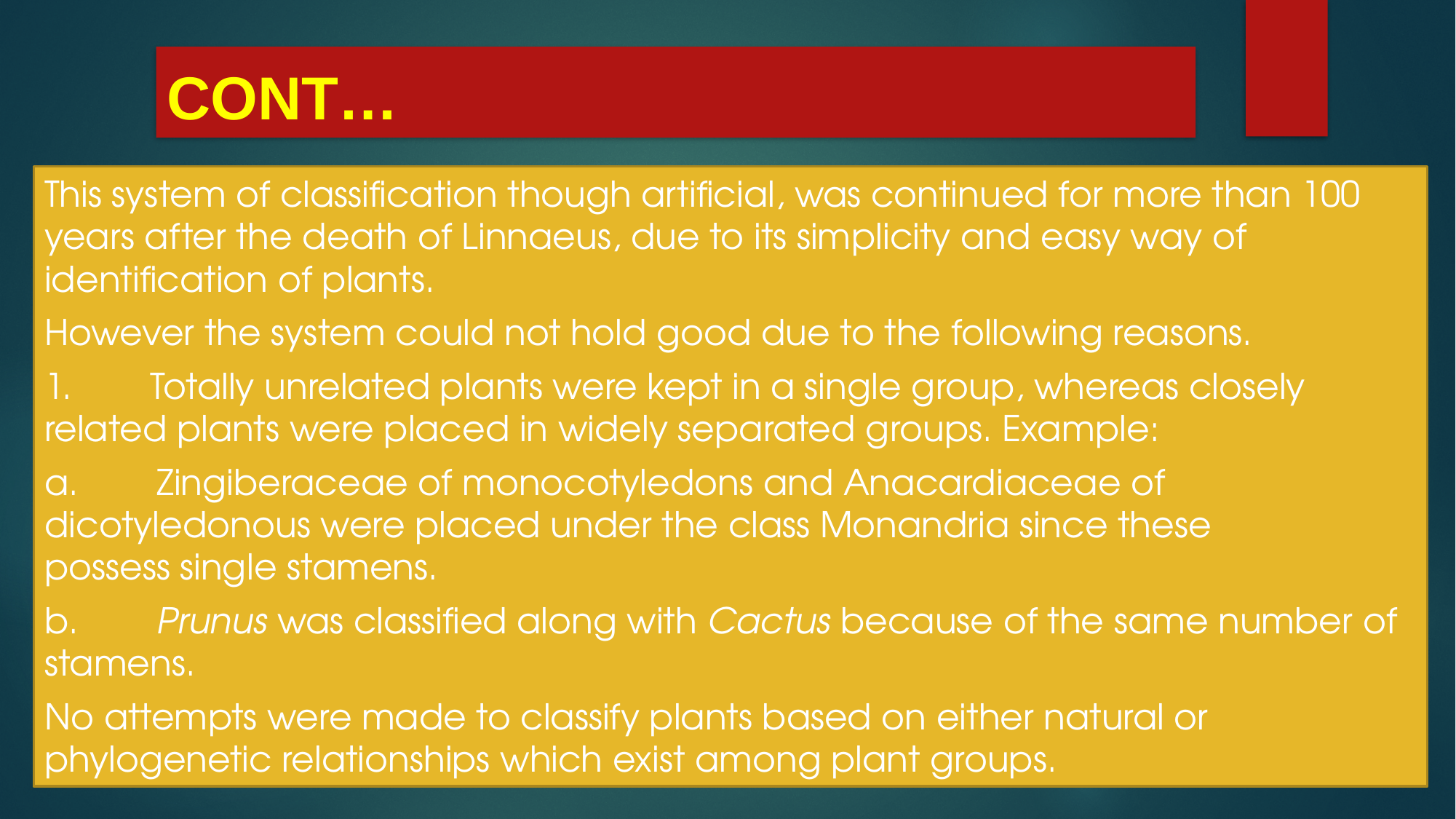

# CONT…
This system of classification though artificial, was continued for more than 100 years after the death of Linnaeus, due to its simplicity and easy way of identification of plants.
However the system could not hold good due to the following reasons.
1.        Totally unrelated plants were kept in a single group, whereas closely related plants were placed in widely separated groups. Example:
a.        Zingiberaceae of monocotyledons and Anacardiaceae of dicotyledonous were placed under the class Monandria since these possess single stamens.
b.        Prunus was classified along with Cactus because of the same number of stamens.
No attempts were made to classify plants based on either natural or phylogenetic relationships which exist among plant groups.